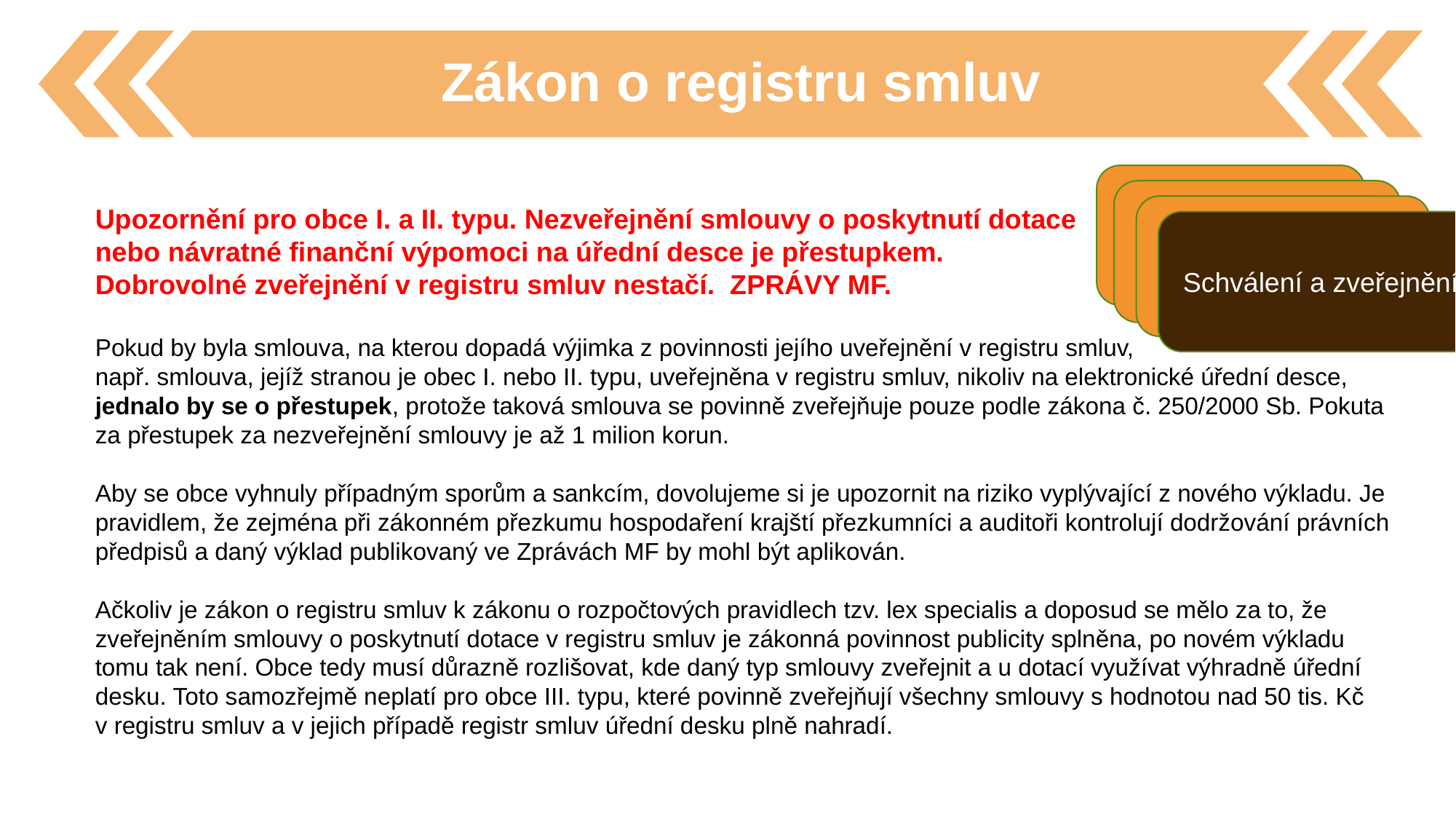

Zákon o registru smluv
Zákonné náležitosti
Zákonné náležitosti
Upozornění pro obce I. a II. typu. Nezveřejnění smlouvy o poskytnutí dotace
nebo návratné finanční výpomoci na úřední desce je přestupkem.
Dobrovolné zveřejnění v registru smluv nestačí.  ZPRÁVY MF.

Pokud by byla smlouva, na kterou dopadá výjimka z povinnosti jejího uveřejnění v registru smluv,
např. smlouva, jejíž stranou je obec I. nebo II. typu, uveřejněna v registru smluv, nikoliv na elektronické úřední desce, jednalo by se o přestupek, protože taková smlouva se povinně zveřejňuje pouze podle zákona č. 250/2000 Sb. Pokuta za přestupek za nezveřejnění smlouvy je až 1 milion korun.

Aby se obce vyhnuly případným sporům a sankcím, dovolujeme si je upozornit na riziko vyplývající z nového výkladu. Je pravidlem, že zejména při zákonném přezkumu hospodaření krajští přezkumníci a auditoři kontrolují dodržování právních předpisů a daný výklad publikovaný ve Zprávách MF by mohl být aplikován.

Ačkoliv je zákon o registru smluv k zákonu o rozpočtových pravidlech tzv. lex specialis a doposud se mělo za to, že zveřejněním smlouvy o poskytnutí dotace v registru smluv je zákonná povinnost publicity splněna, po novém výkladu tomu tak není. Obce tedy musí důrazně rozlišovat, kde daný typ smlouvy zveřejnit a u dotací využívat výhradně úřední desku. Toto samozřejmě neplatí pro obce III. typu, které povinně zveřejňují všechny smlouvy s hodnotou nad 50 tis. Kč v registru smluv a v jejich případě registr smluv úřední desku plně nahradí.

Další podmínky
Schválení a zveřejnění